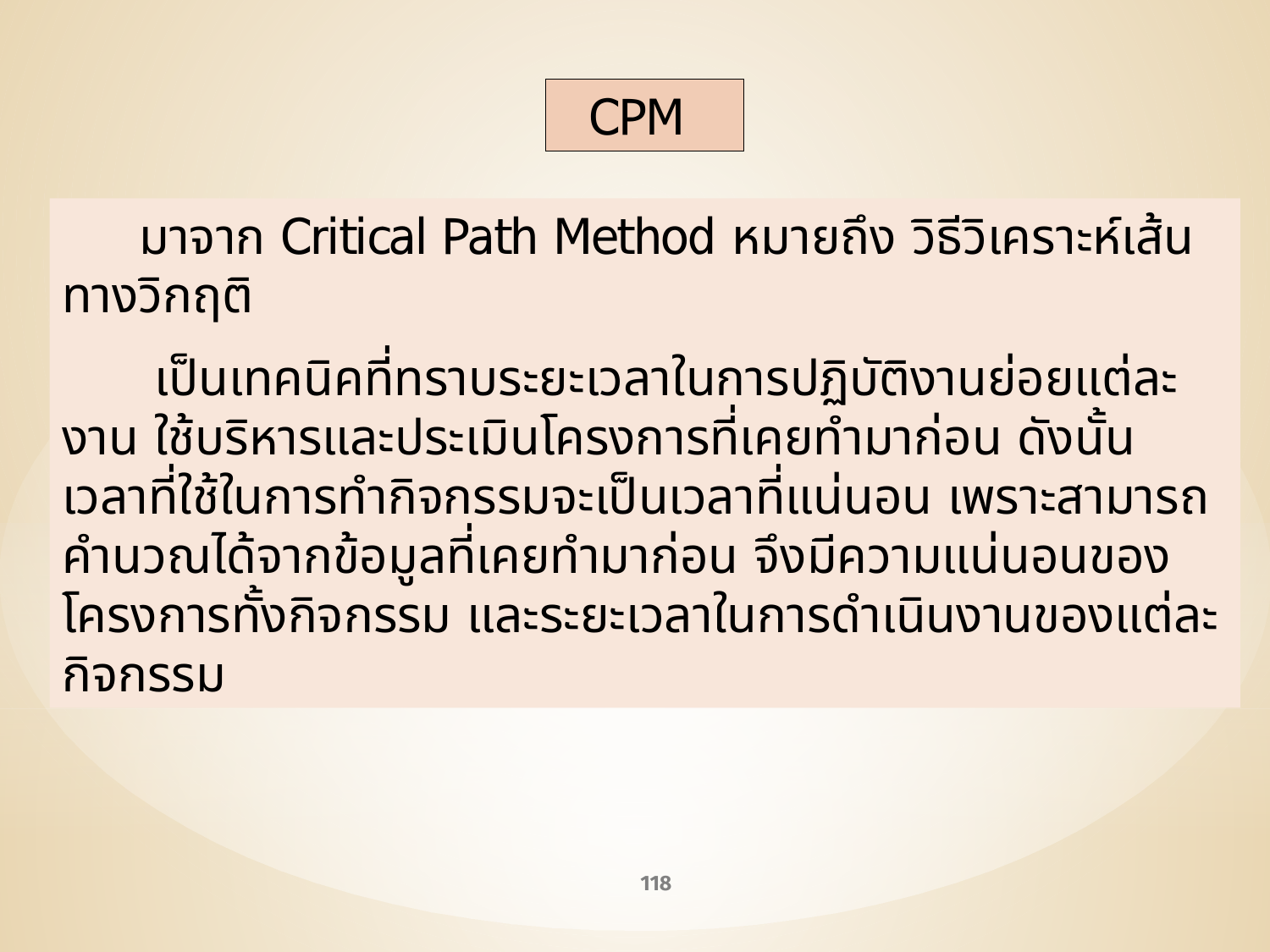

CPM
     มาจาก Critical Path Method หมายถึง วิธีวิเคราะห์เส้นทางวิกฤติ

      เป็นเทคนิคที่ทราบระยะเวลาในการปฏิบัติงานย่อยแต่ละงาน ใช้บริหารและประเมินโครงการที่เคยทำมาก่อน ดังนั้น เวลาที่ใช้ในการทำกิจกรรมจะเป็นเวลาที่แน่นอน เพราะสามารถคำนวณได้จากข้อมูลที่เคยทำมาก่อน จึงมีความแน่นอนของโครงการทั้งกิจกรรม และระยะเวลาในการดำเนินงานของแต่ละกิจกรรม
118